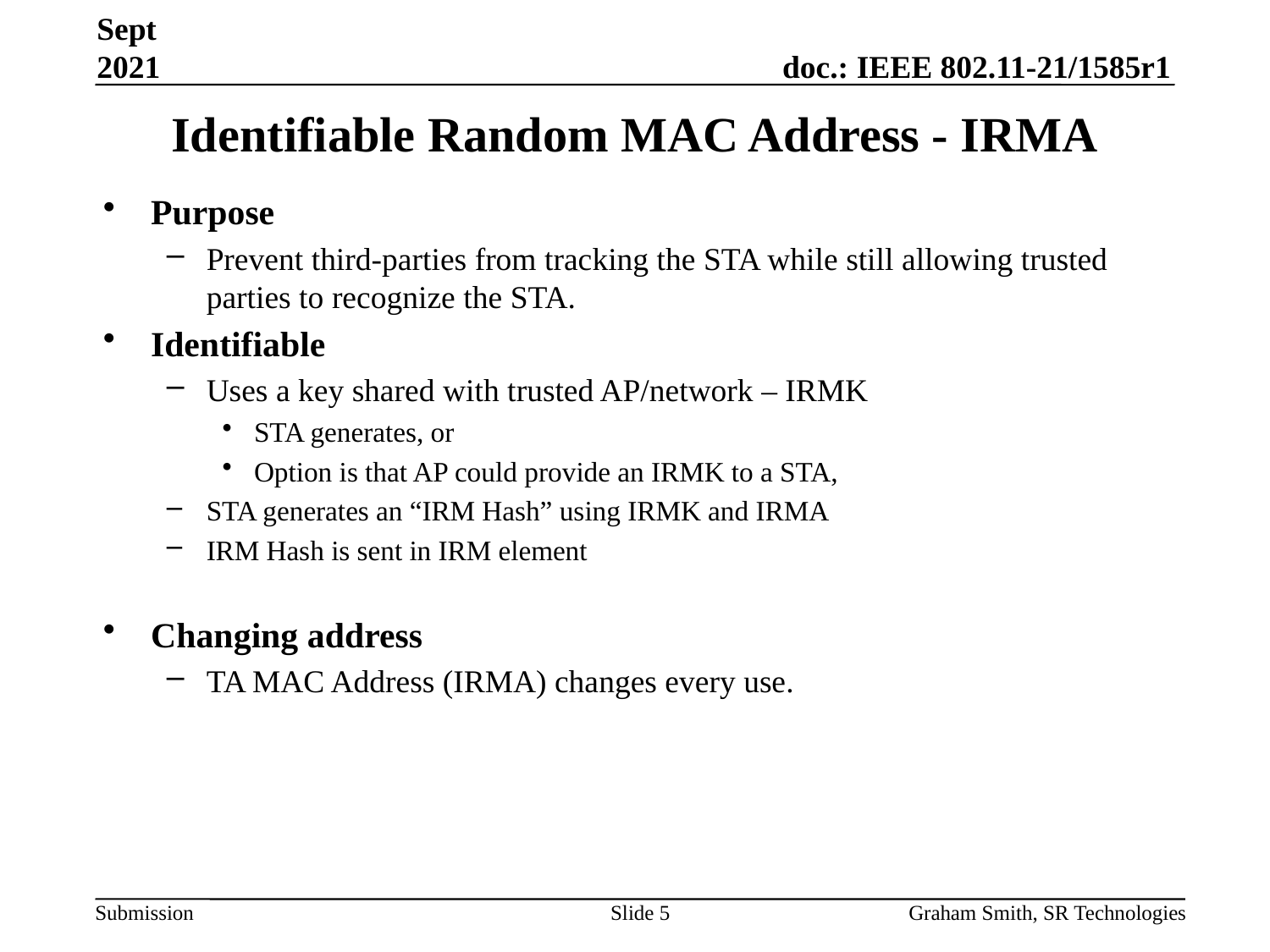

Sept 2021
# Identifiable Random MAC Address - IRMA
Purpose
Prevent third-parties from tracking the STA while still allowing trusted parties to recognize the STA.
Identifiable
Uses a key shared with trusted AP/network – IRMK
STA generates, or
Option is that AP could provide an IRMK to a STA,
STA generates an “IRM Hash” using IRMK and IRMA
IRM Hash is sent in IRM element

Changing address
TA MAC Address (IRMA) changes every use.

Slide 5
Graham Smith, SR Technologies